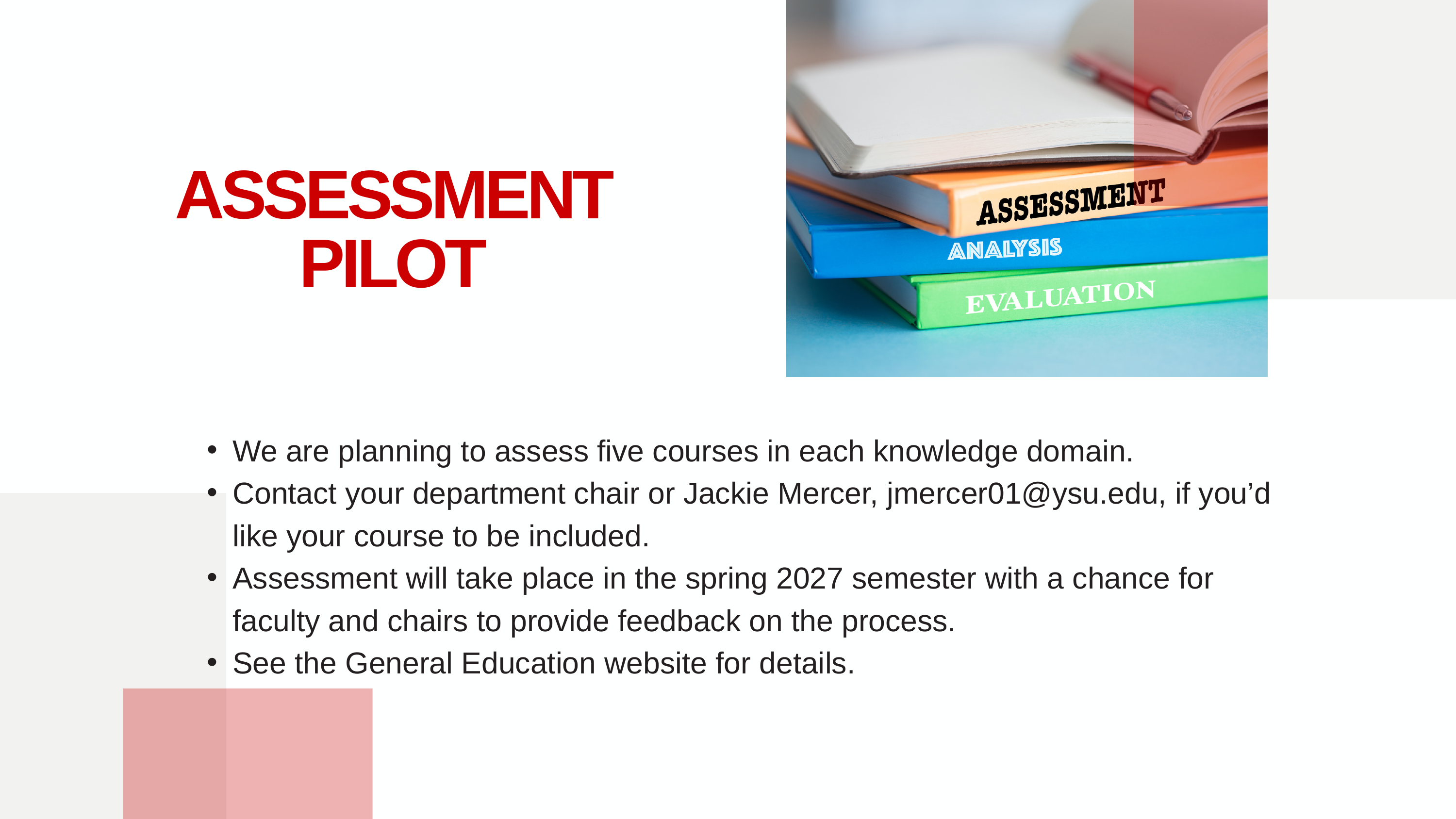

ASSESSMENT PILOT
We are planning to assess five courses in each knowledge domain.
Contact your department chair or Jackie Mercer, jmercer01@ysu.edu, if you’d like your course to be included.
Assessment will take place in the spring 2027 semester with a chance for faculty and chairs to provide feedback on the process.
See the General Education website for details.